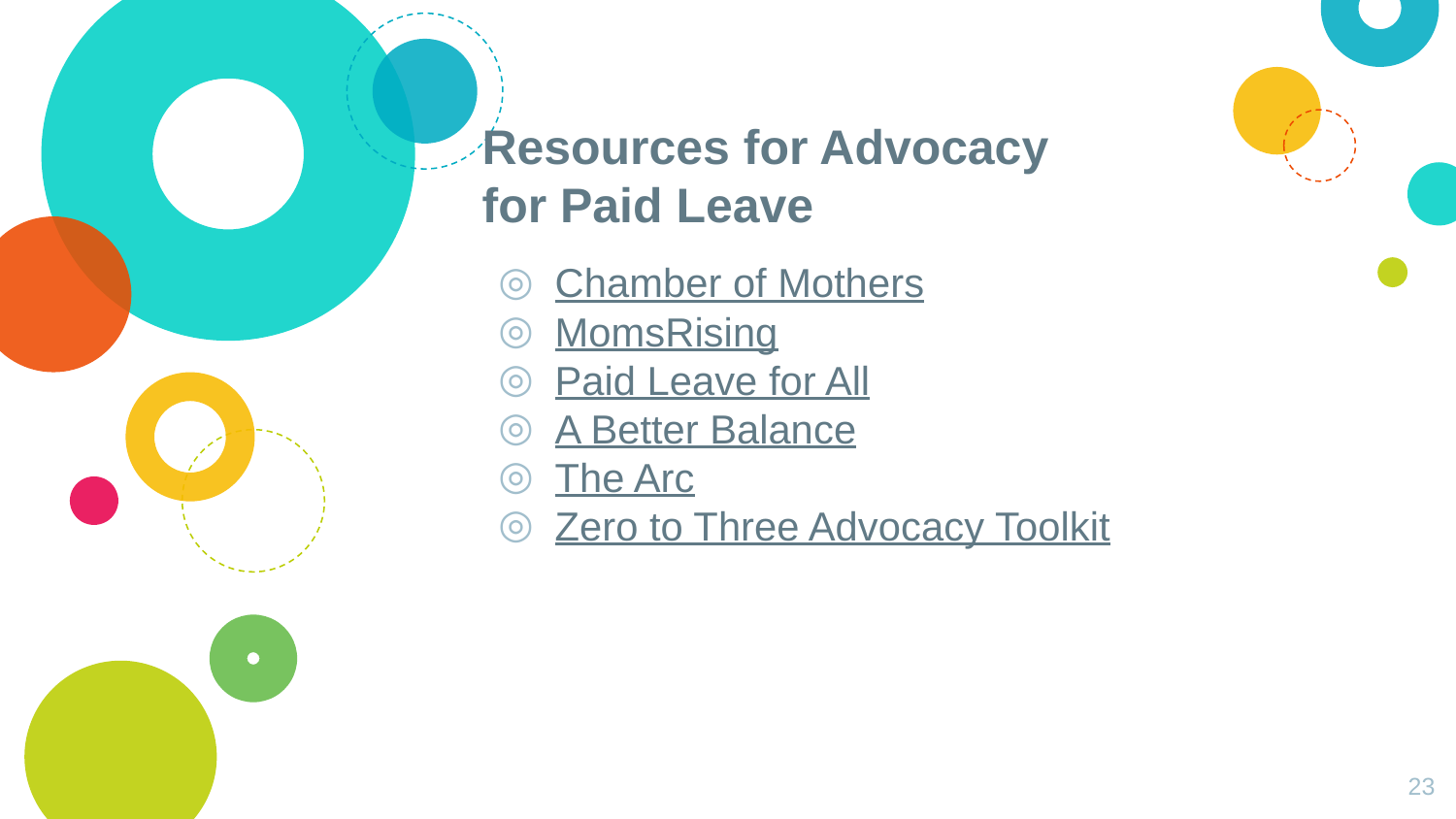

# Resources for Advocacy
for Paid Leave
Chamber of Mothers
MomsRising
Paid Leave for All
A Better Balance
The Arc
Zero to Three Advocacy Toolkit
23